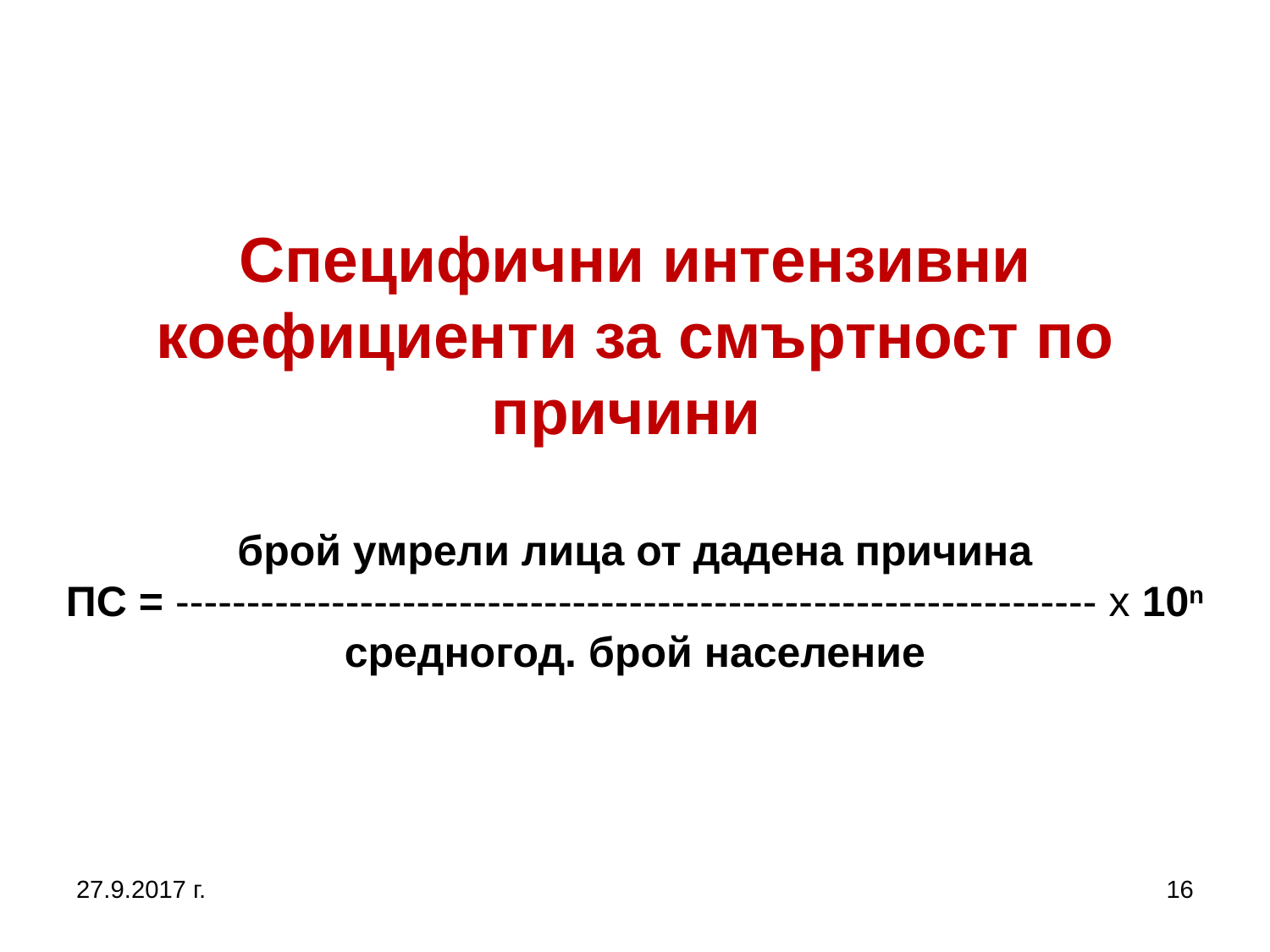

# Специфични интензивни коефициенти за смъртност по причини брой умрели лица от дадена причина ПС = ----------------------------------------------------------------- х 10n средногод. брой население
27.9.2017 г.
16